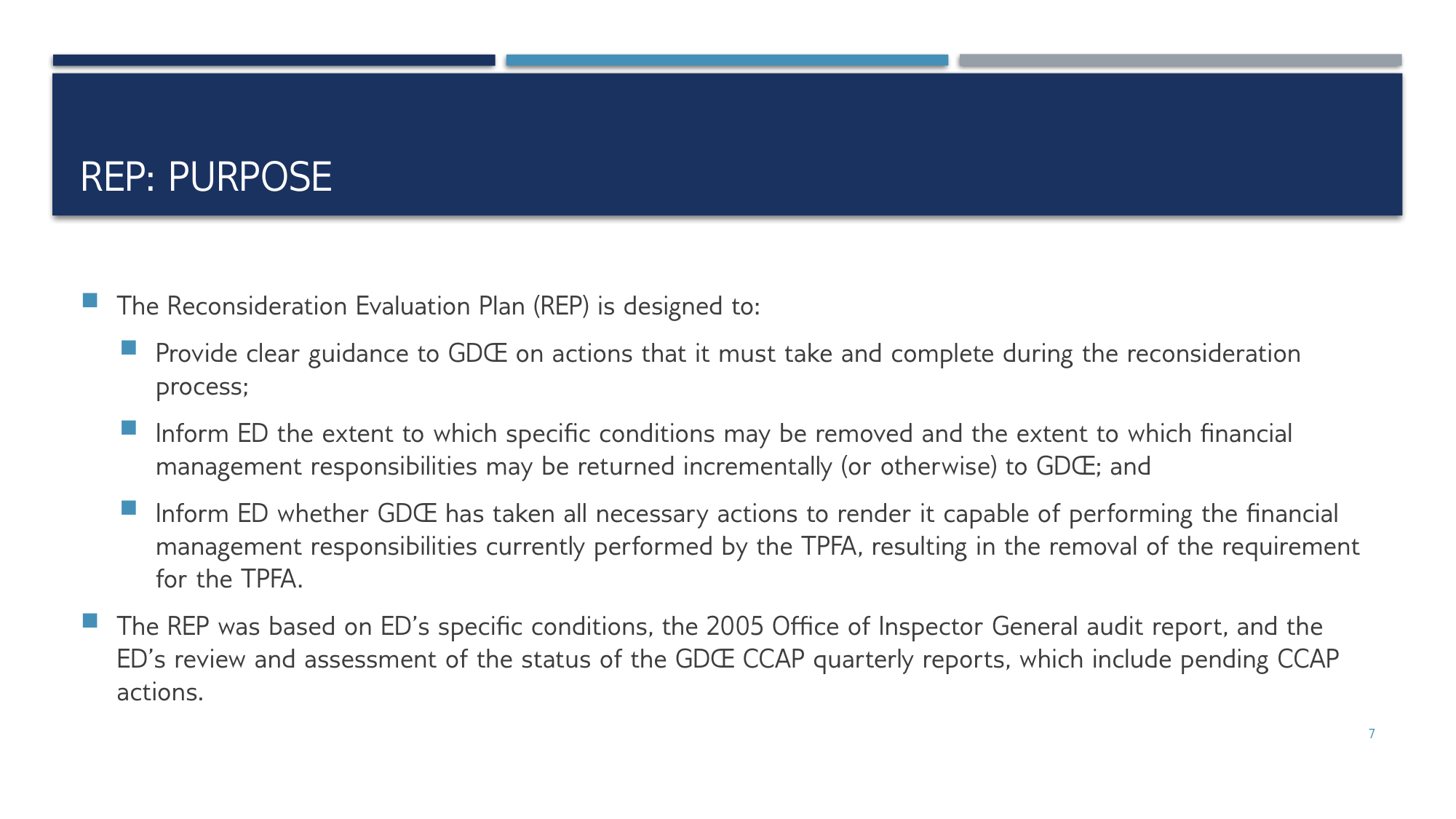

# REP: Purpose
The Reconsideration Evaluation Plan (REP) is designed to:
Provide clear guidance to GDOE on actions that it must take and complete during the reconsideration process;
Inform ED the extent to which specific conditions may be removed and the extent to which financial management responsibilities may be returned incrementally (or otherwise) to GDOE; and
Inform ED whether GDOE has taken all necessary actions to render it capable of performing the financial management responsibilities currently performed by the TPFA, resulting in the removal of the requirement for the TPFA.
The REP was based on ED’s specific conditions, the 2005 Office of Inspector General audit report, and the ED’s review and assessment of the status of the GDOE CCAP quarterly reports, which include pending CCAP actions.
7